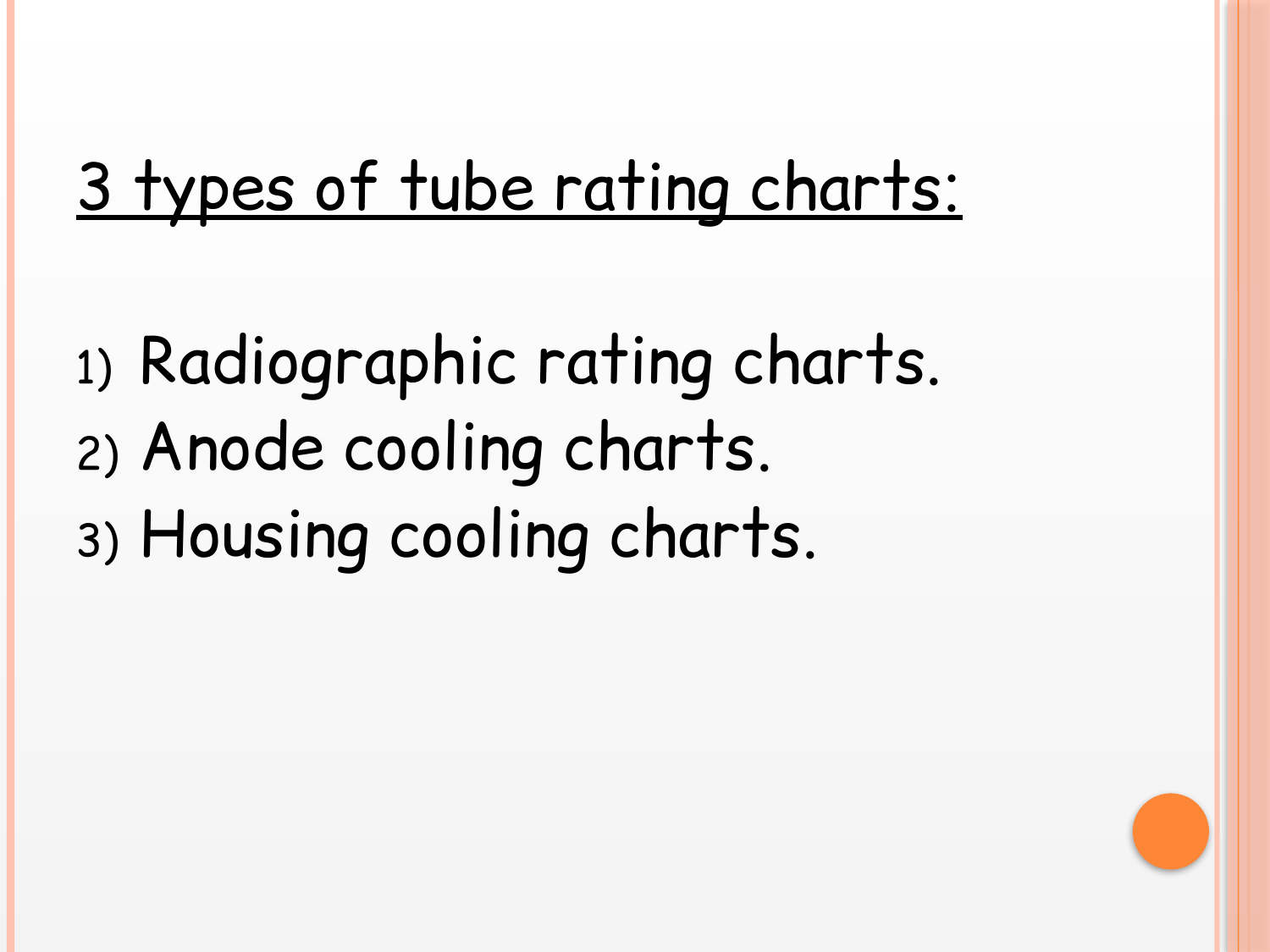

3 types of tube rating charts:

Radiographic rating charts.
Anode cooling charts.
Housing cooling charts.